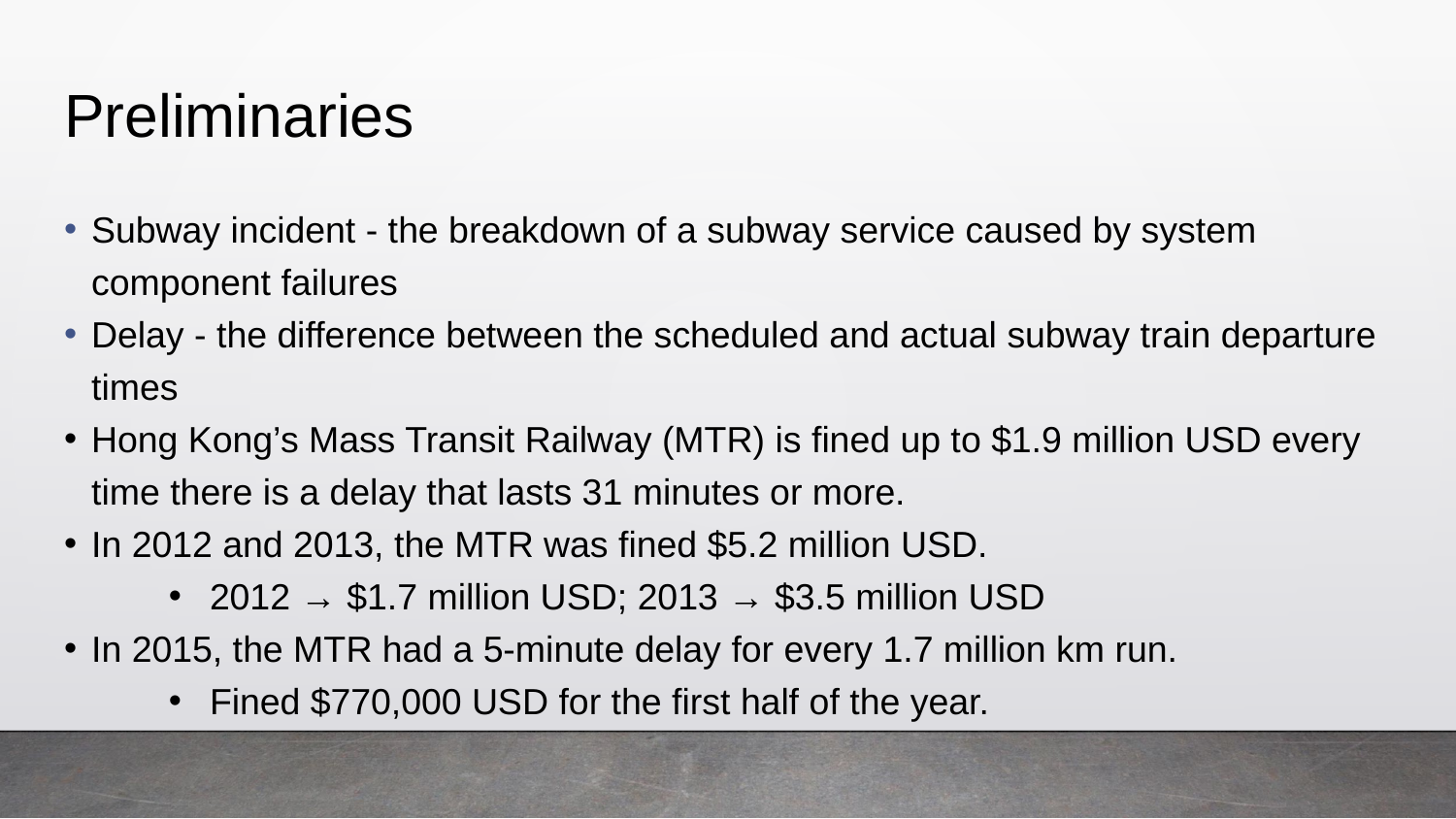

# Preliminaries
Subway incident - the breakdown of a subway service caused by system component failures
Delay - the difference between the scheduled and actual subway train departure times
Hong Kong’s Mass Transit Railway (MTR) is fined up to $1.9 million USD every time there is a delay that lasts 31 minutes or more.
In 2012 and 2013, the MTR was fined $5.2 million USD.
2012 → $1.7 million USD; 2013 → $3.5 million USD
In 2015, the MTR had a 5-minute delay for every 1.7 million km run.
Fined $770,000 USD for the first half of the year.